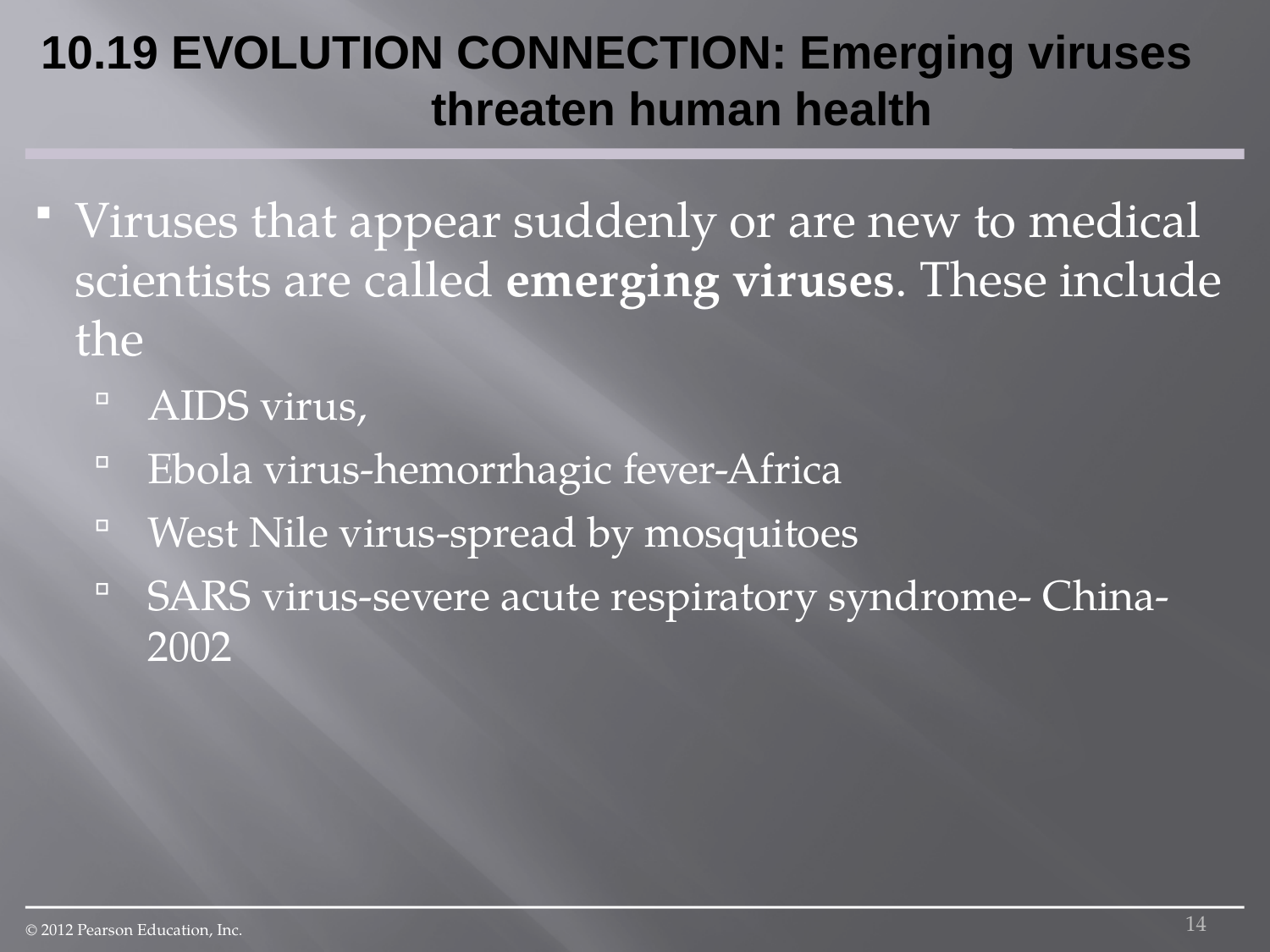

10.19 EVOLUTION CONNECTION: Emerging viruses threaten human health
0

Viruses that appear suddenly or are new to medical scientists are called emerging viruses. These include the
AIDS virus,
Ebola virus-hemorrhagic fever-Africa
West Nile virus-spread by mosquitoes
SARS virus-severe acute respiratory syndrome- China-2002
14

© 2012 Pearson Education, Inc.